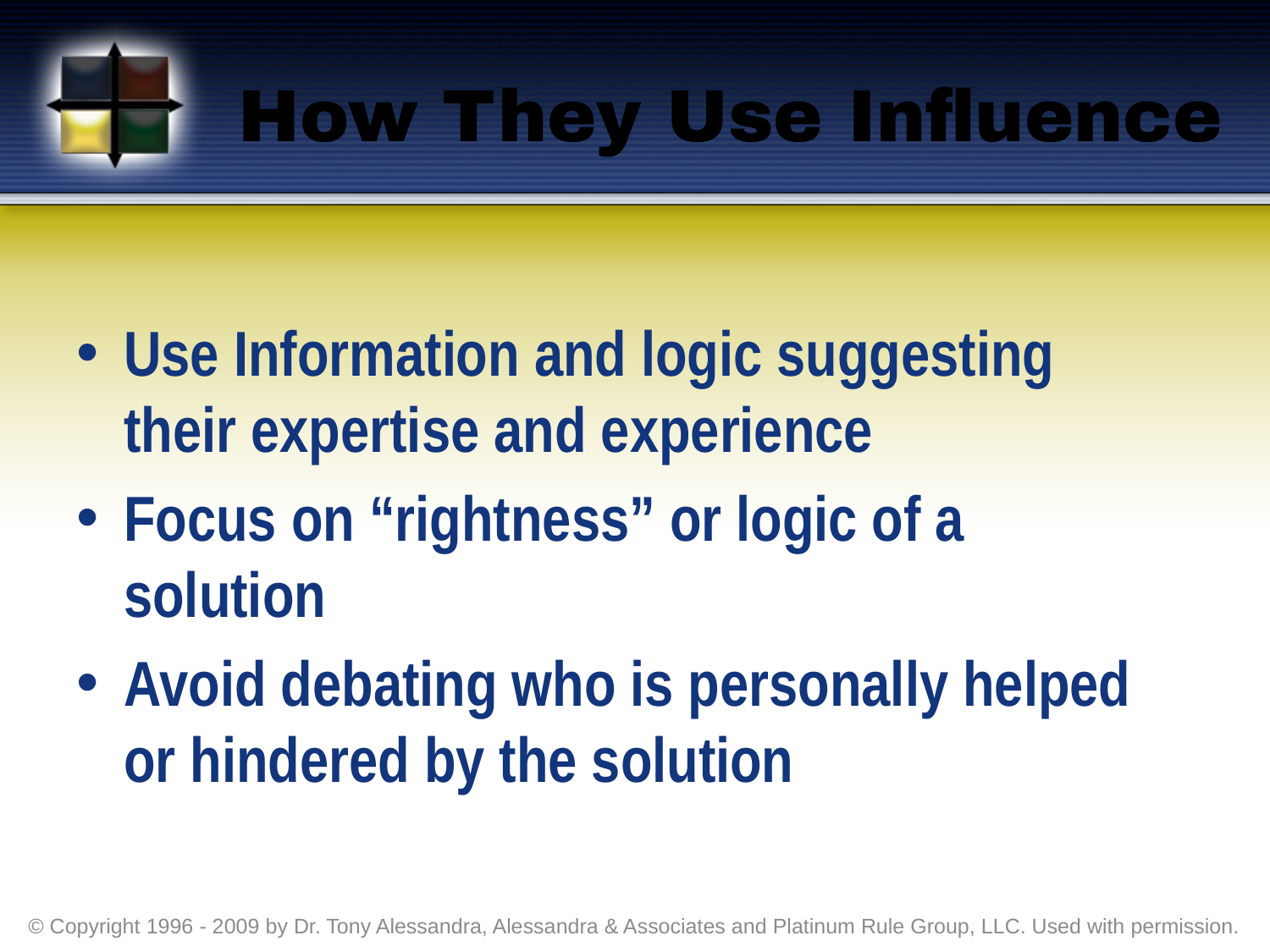

# How They Use Influence
Use Information and logic suggesting
their expertise and experience
Focus on “rightness” or logic of a
solution
Avoid debating who is personally helped
or hindered by the solution
© Copyright 1996 - 2009 by Dr. Tony Alessandra, Alessandra & Associates and Platinum Rule Group, LLC. Used with permission.